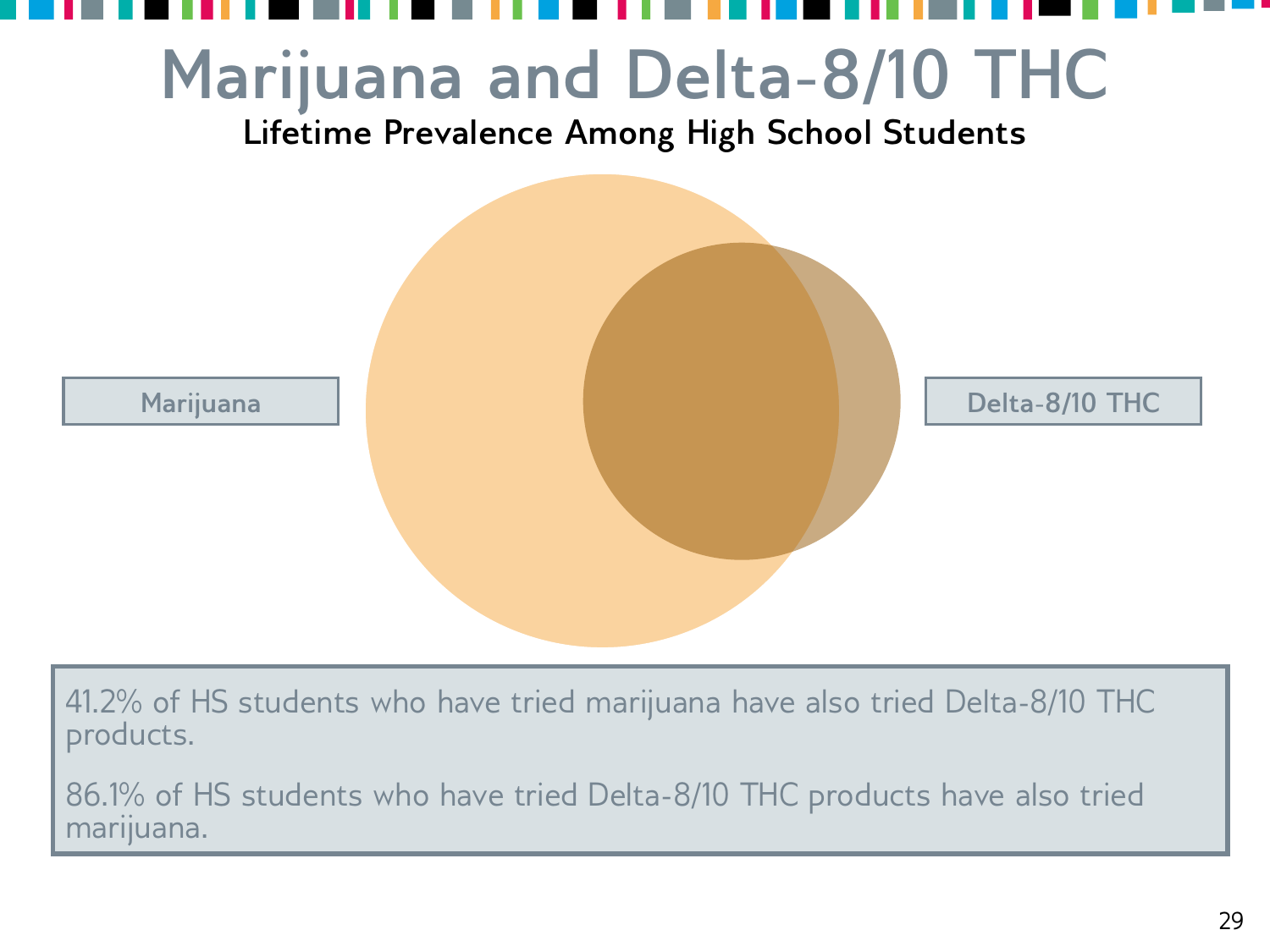

Marijuana and Delta-8/10 THC
Lifetime Prevalence Among High School Students

Marijuana
Delta-8/10 THC

41.2% of HS students who have tried marijuana have also tried Delta-8/10 THC products.
86.1% of HS students who have tried Delta-8/10 THC products have also tried marijuana.

29